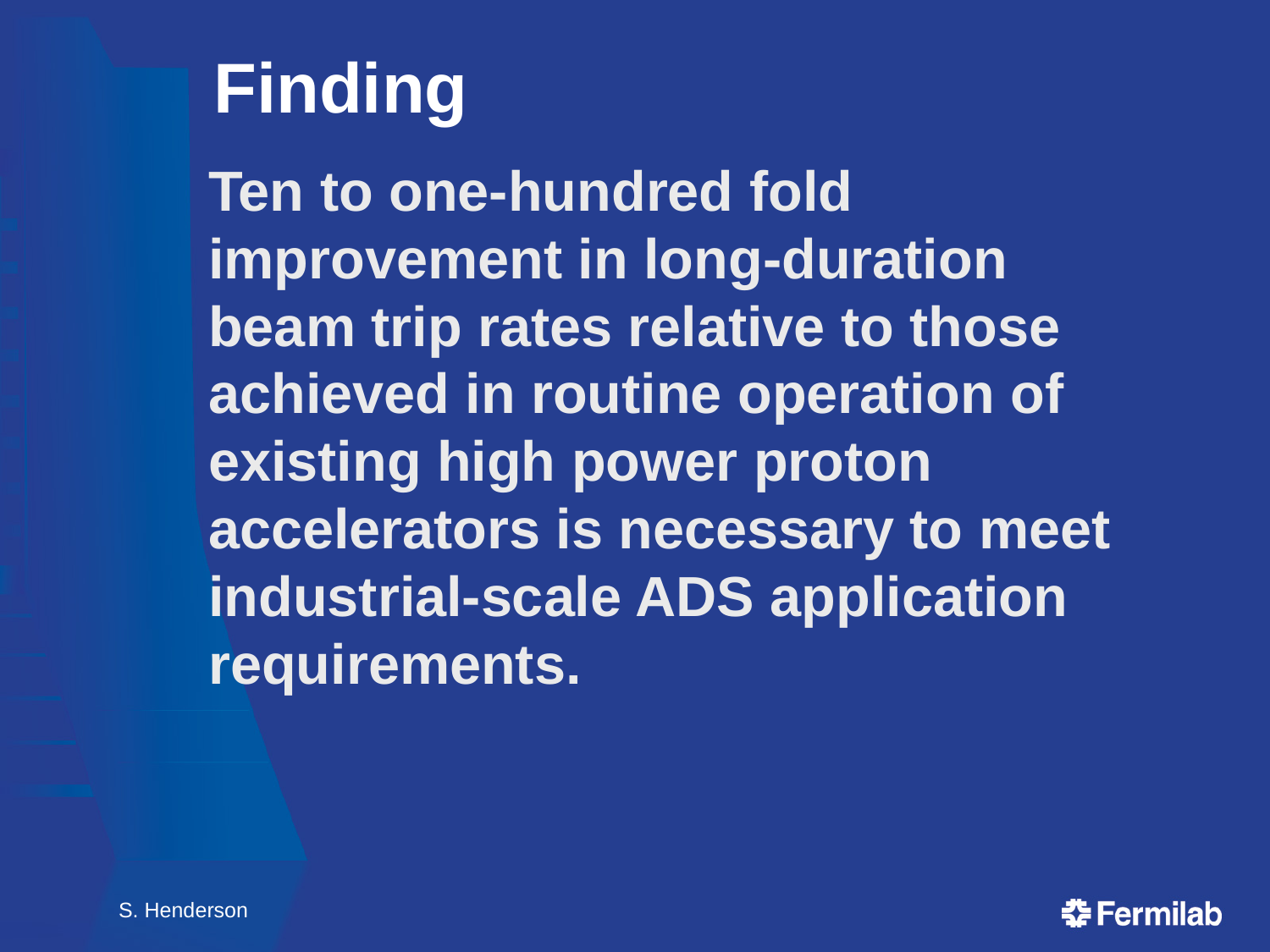

# Finding
	Ten to one-hundred fold improvement in long-duration beam trip rates relative to those achieved in routine operation of existing high power proton accelerators is necessary to meet industrial-scale ADS application requirements.

S. Henderson